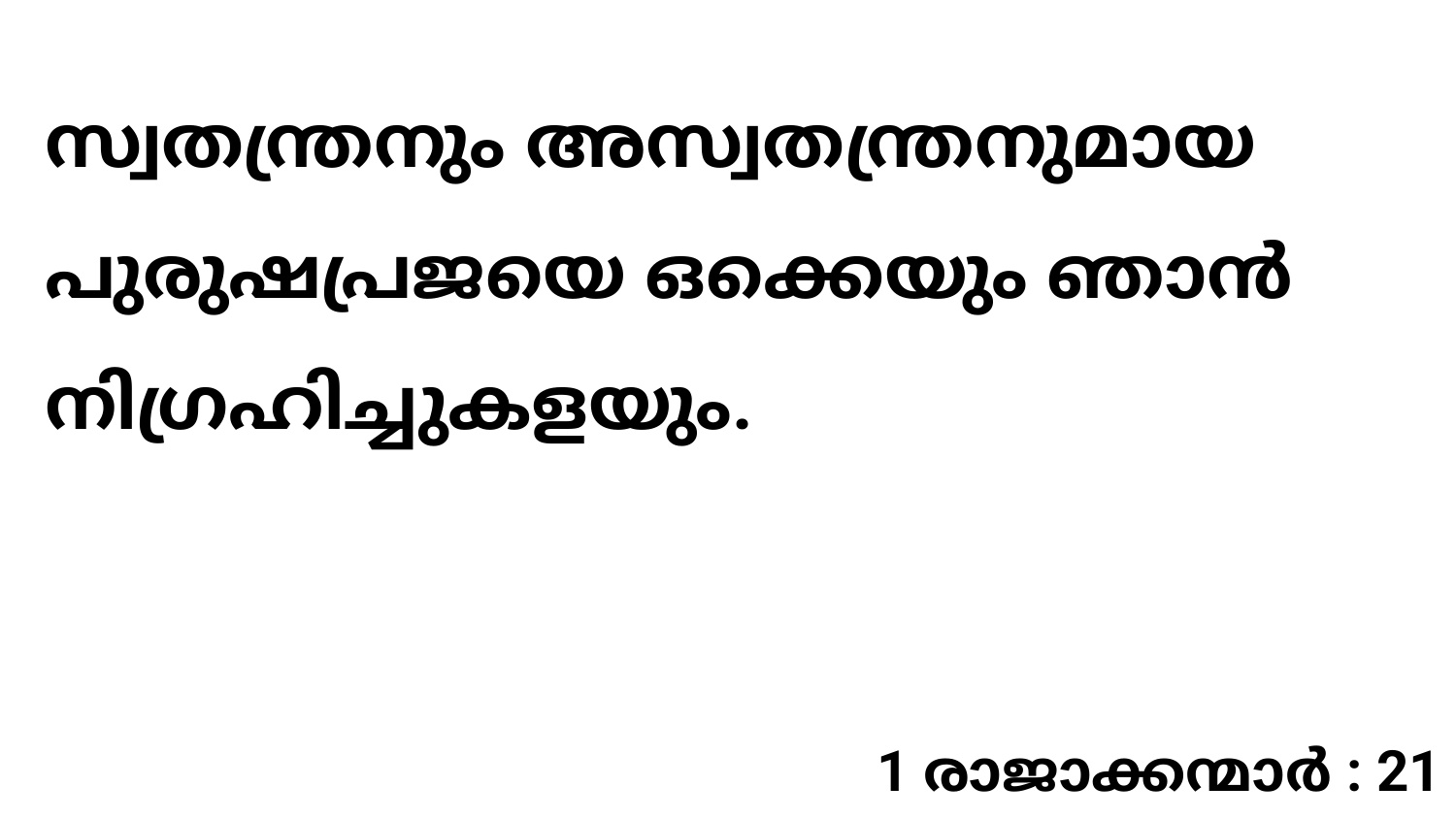

സ്വതന്ത്രനും അസ്വതന്ത്രനുമായ പുരുഷപ്രജയെ ഒക്കെയും ഞാൻ നിഗ്രഹിച്ചുകളയും.
1 രാജാക്കന്മാർ : 21